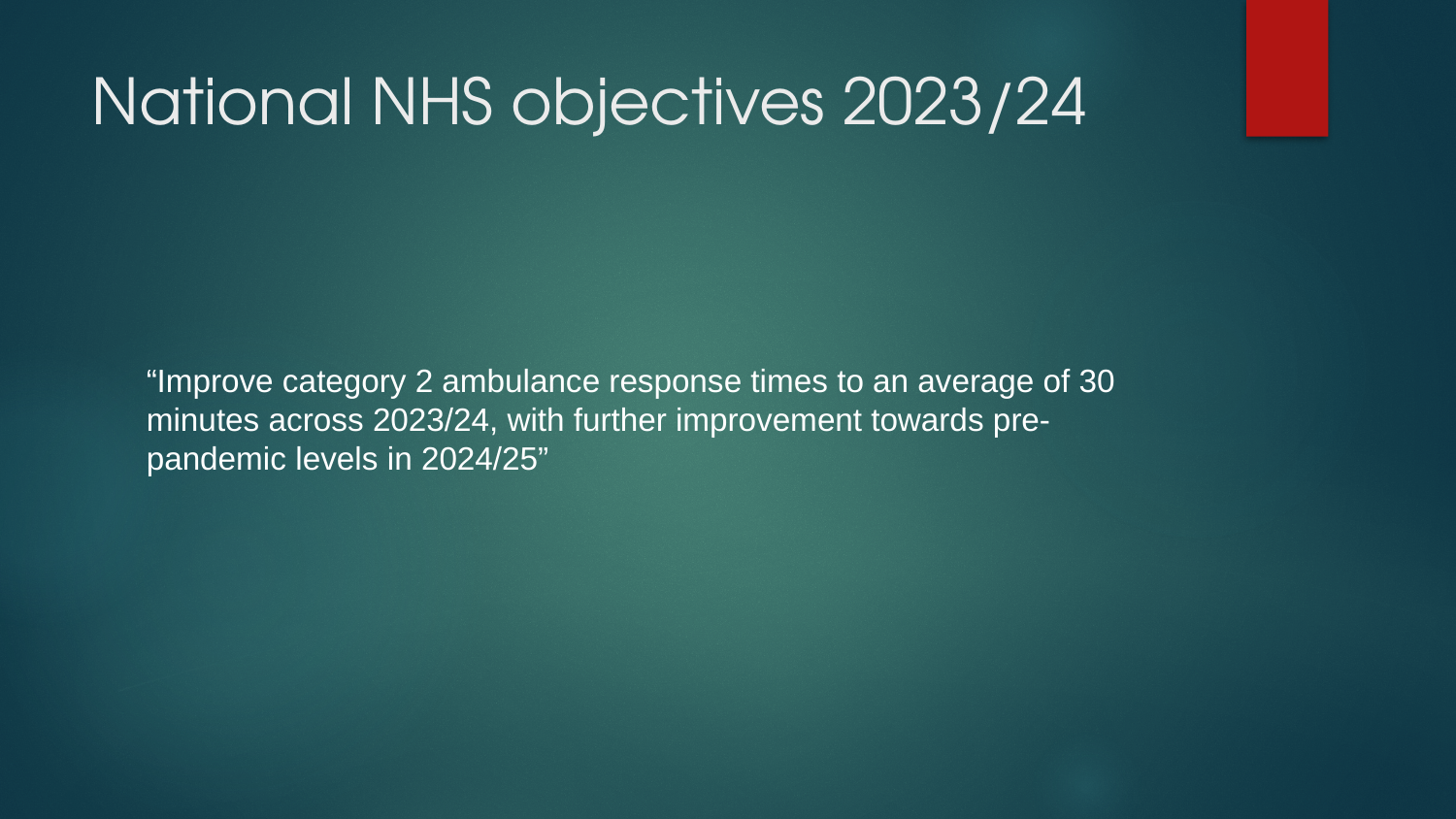

# National NHS objectives 2023/24

“Improve category 2 ambulance response times to an average of 30 minutes across 2023/24, with further improvement towards pre-pandemic levels in 2024/25”